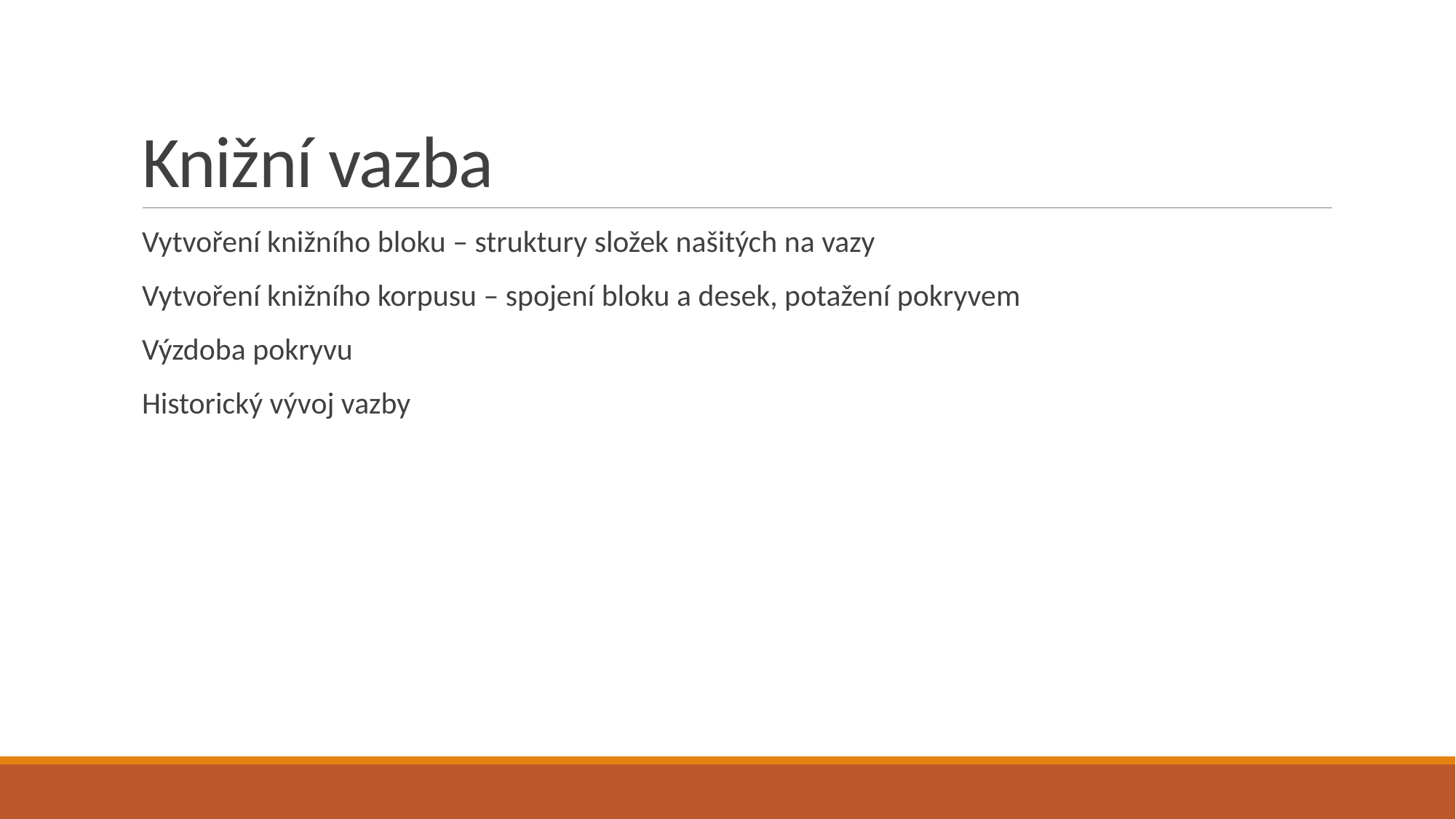

# Knižní vazba
Vytvoření knižního bloku – struktury složek našitých na vazy
Vytvoření knižního korpusu – spojení bloku a desek, potažení pokryvem
Výzdoba pokryvu
Historický vývoj vazby